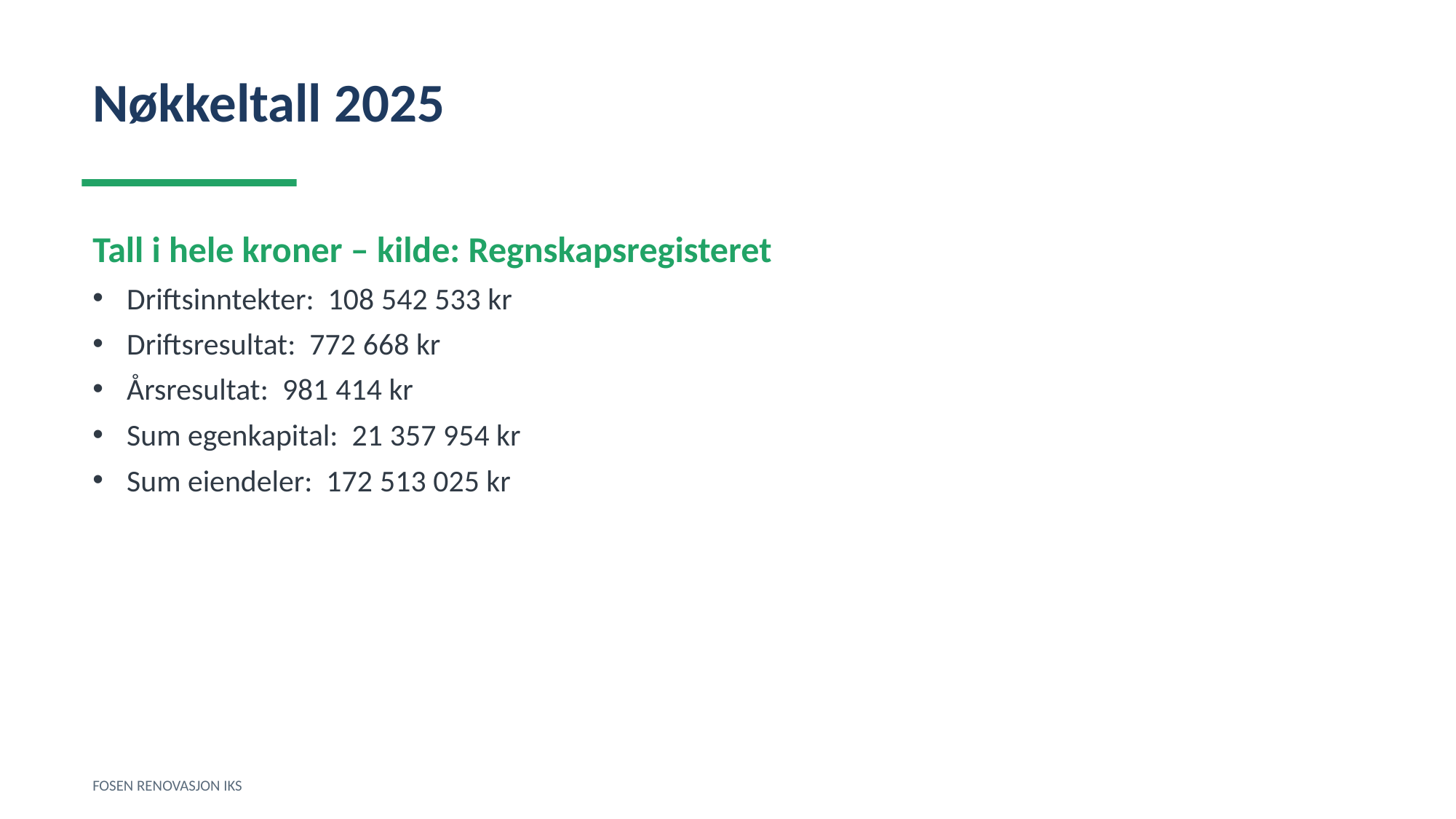

Nøkkeltall 2025

Tall i hele kroner – kilde: Regnskapsregisteret
Driftsinntekter:  108 542 533 kr
Driftsresultat:  772 668 kr
Årsresultat:  981 414 kr
Sum egenkapital:  21 357 954 kr
Sum eiendeler:  172 513 025 kr
FOSEN RENOVASJON IKS